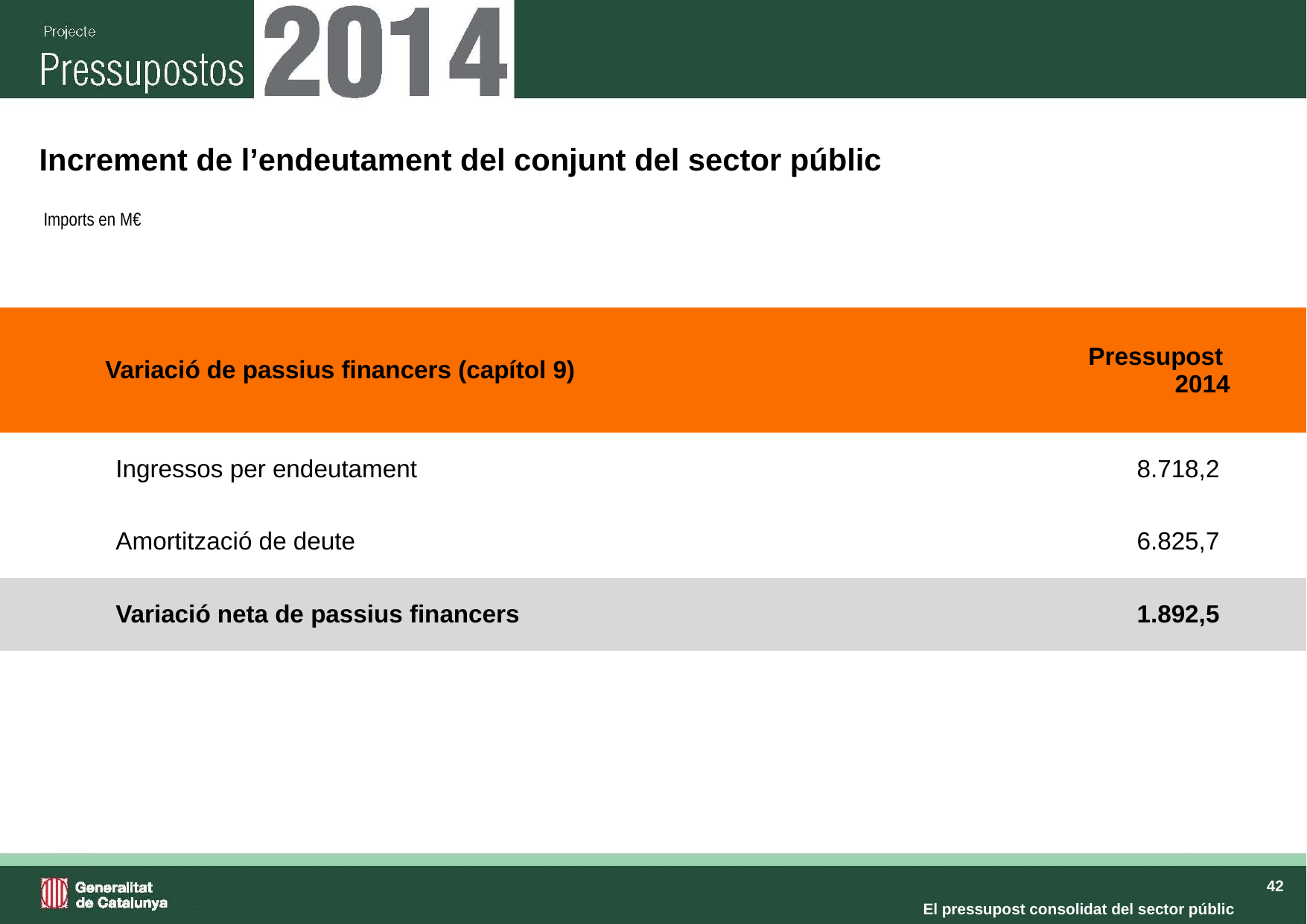

Increment de l’endeutament del conjunt del sector públic
Imports en M€
|  | Variació de passius financers (capítol 9) | Pressupost 2014 |  |
| --- | --- | --- | --- |
|  | Ingressos per endeutament | 8.718,2 |  |
|  | Amortització de deute | 6.825,7 |  |
|  | Variació neta de passius financers | 1.892,5 |  |
El pressupost consolidat del sector públic